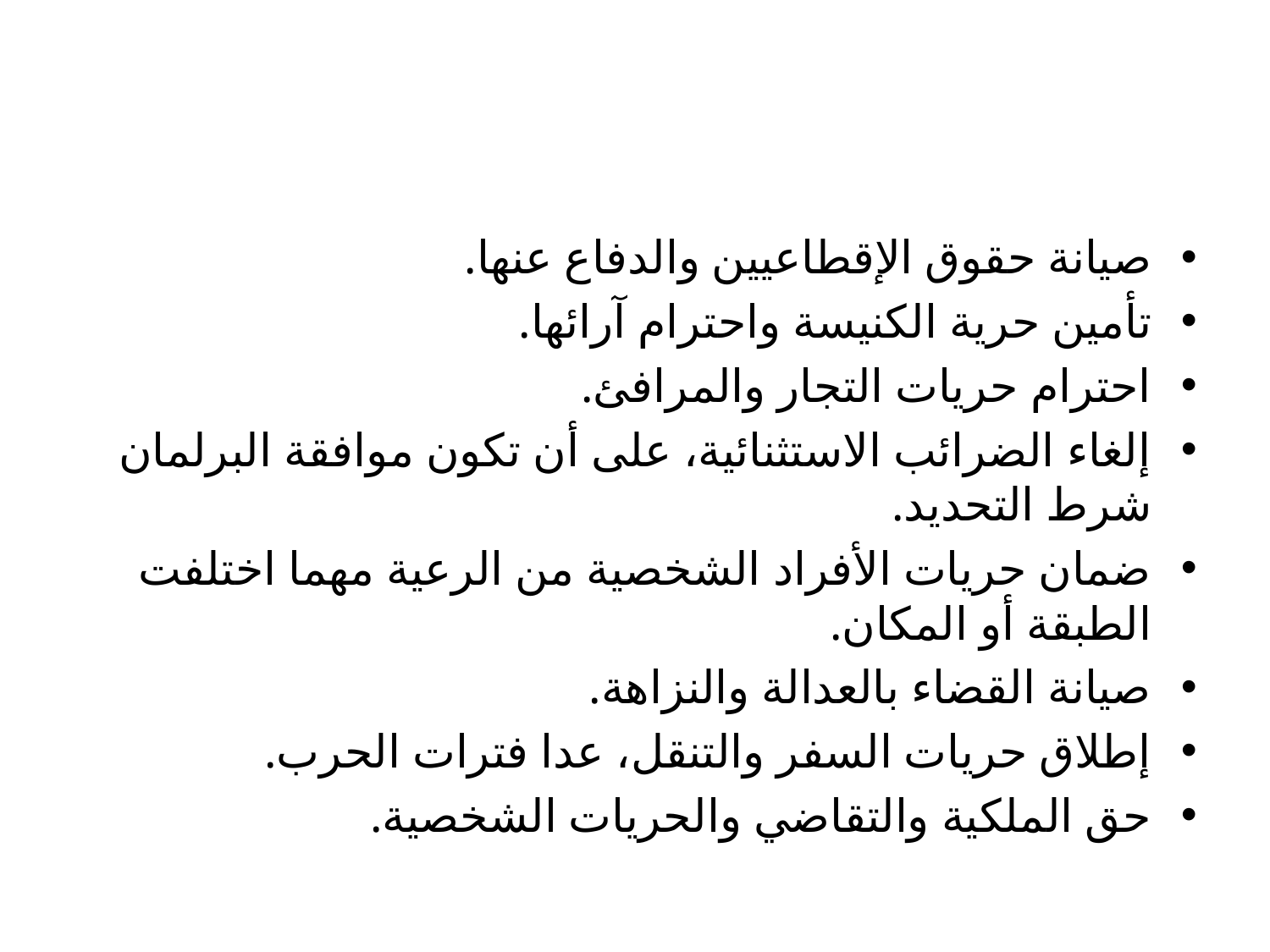

#
صيانة حقوق الإقطاعيين والدفاع عنها.
تأمين حرية الكنيسة واحترام آرائها.
احترام حريات التجار والمرافئ.
إلغاء الضرائب الاستثنائية، على أن تكون موافقة البرلمان شرط التحديد.
ضمان حريات الأفراد الشخصية من الرعية مهما اختلفت الطبقة أو المكان.
صيانة القضاء بالعدالة والنزاهة.
إطلاق حريات السفر والتنقل، عدا فترات الحرب.
حق الملكية والتقاضي والحريات الشخصية.